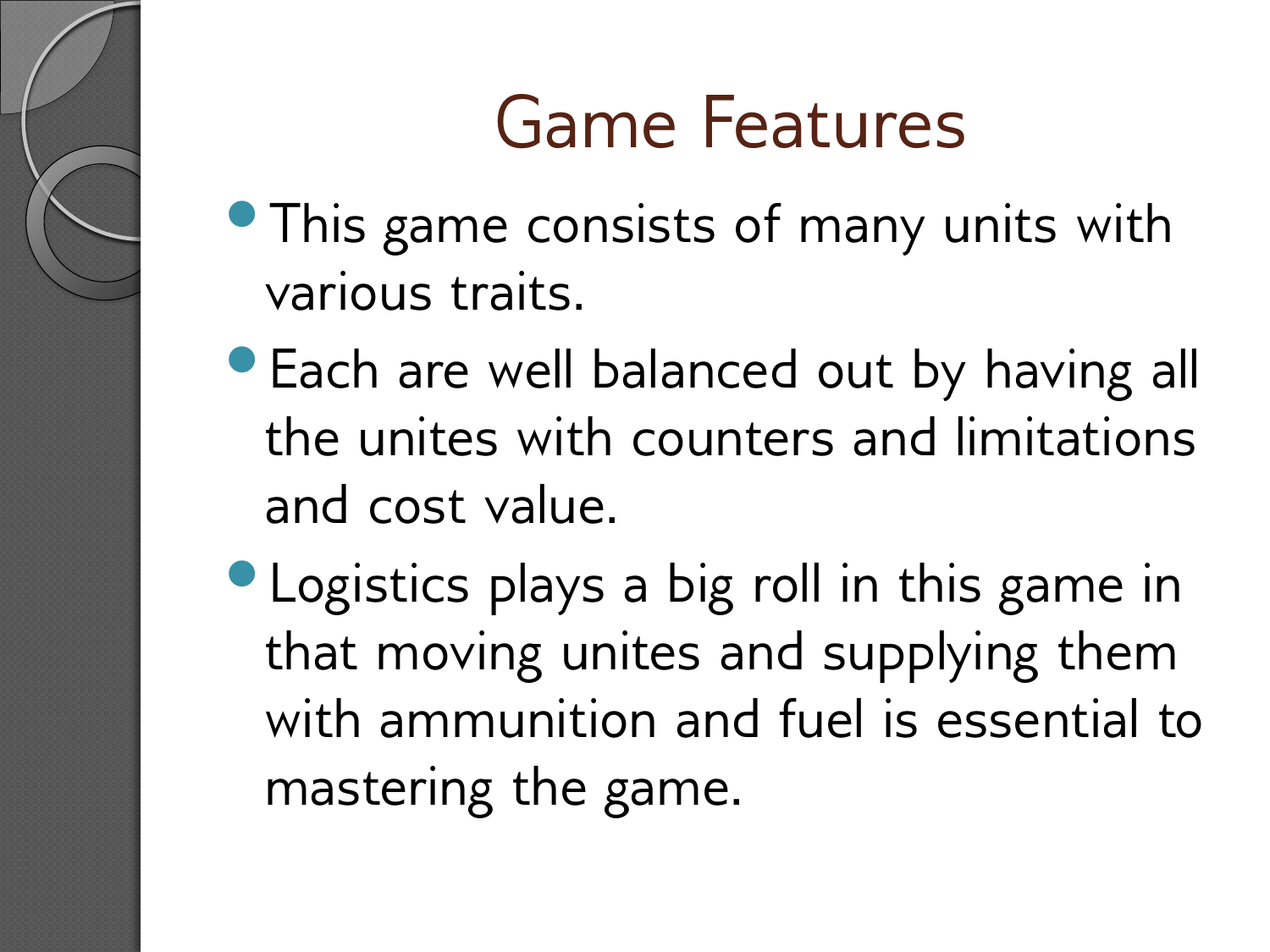

# Game Features
This game consists of many units with various traits.
Each are well balanced out by having all the unites with counters and limitations and cost value.
Logistics plays a big roll in this game in that moving unites and supplying them with ammunition and fuel is essential to mastering the game.